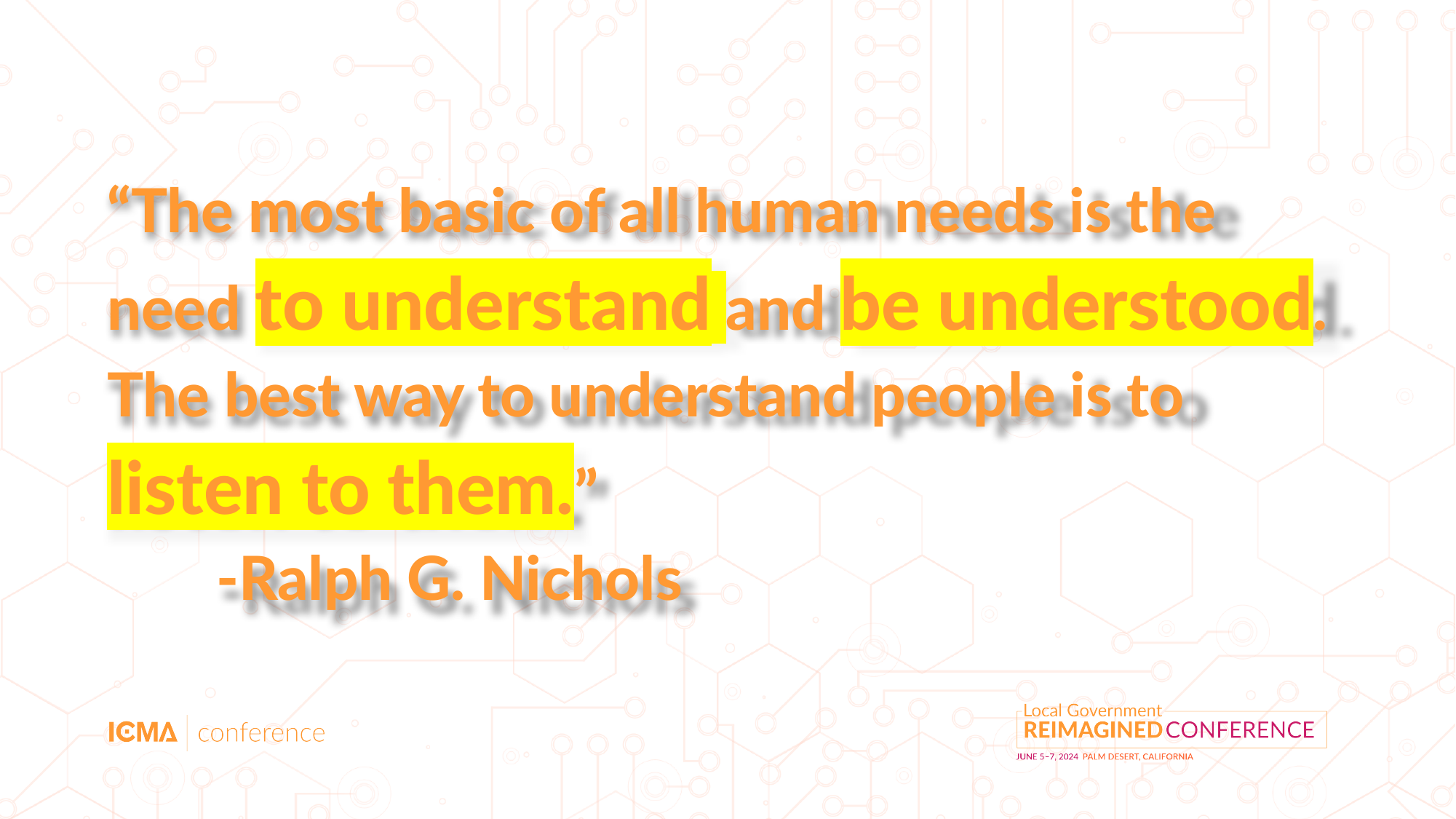

# “The most basic of all human needs is the need to understand and be understood. The best way to understand people is to listen to them.” -Ralph G. Nichols